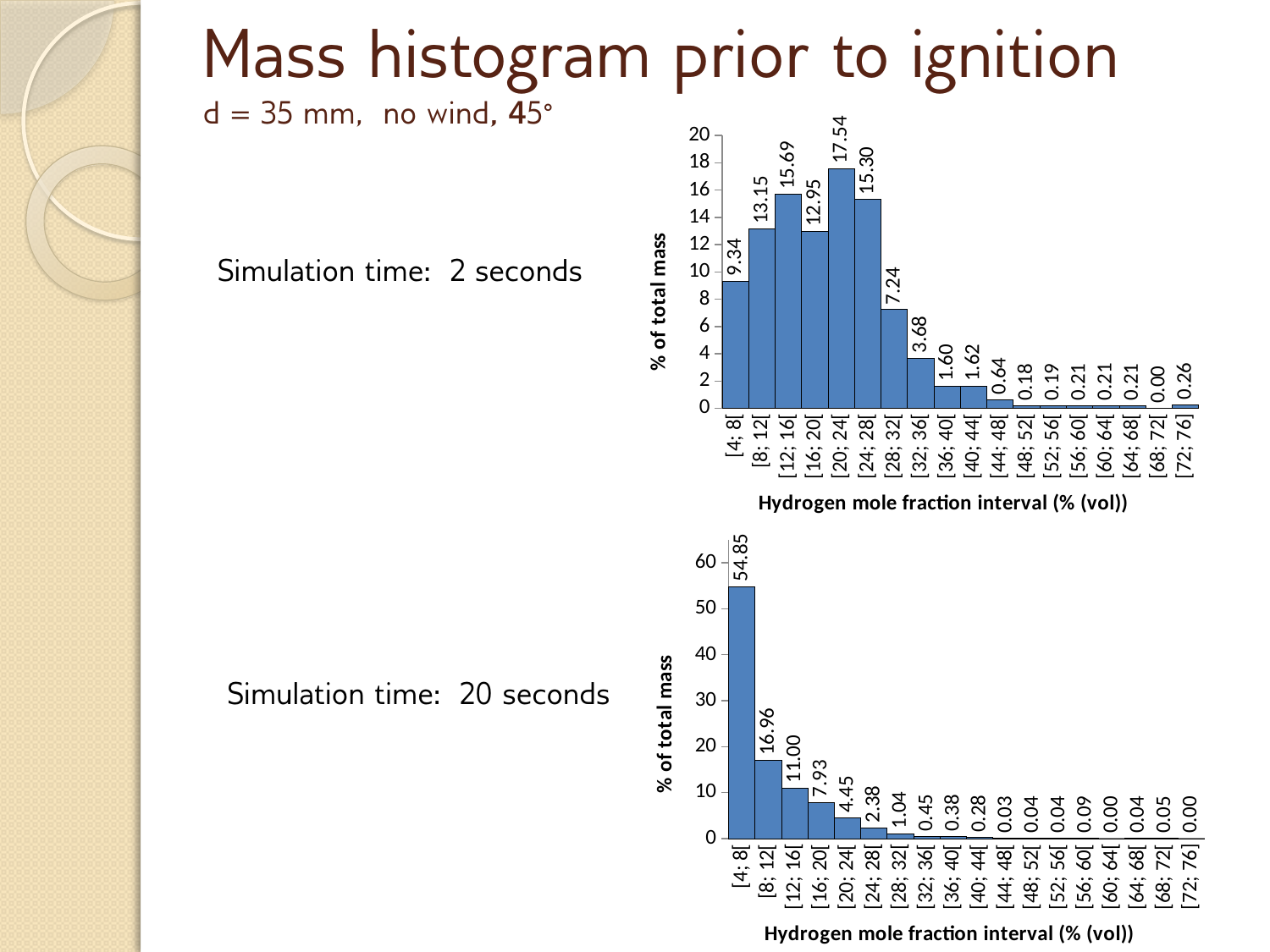

# Mass histogram prior to ignition d = 35 mm,  no wind, 45°

### Chart

| Category |  |
|---|---|
| [4; 8[ | 9.335331848341824 |
| [8; 12[ | 13.152905462937538 |
| [12; 16[ | 15.686866643688004 |
| [16; 20[ | 12.948083042021068 |
| [20; 24[ | 17.544757171399496 |
| [24; 28[ | 15.297445665121746 |
| [28; 32[ | 7.2371955541057265 |
| [32; 36[ | 3.67979481929654 |
| [36; 40[ | 1.5959981907488954 |
| [40; 44[ | 1.6187925706477326 |
| [44; 48[ | 0.6422000777275639 |
| [48; 52[ | 0.17712108451040257 |
| [52; 56[ | 0.19227074245646922 |
| [56; 60[ | 0.2081006974664499 |
| [60; 64[ | 0.21263886923452513 |
| [64; 68[ | 0.2109624768563632 |
| [68; 72[ | 0.0 |
| [72; 76] | 0.2595244747144805 |
Simulation time:  2 seconds

### Chart

| Category |  |
|---|---|
| [4; 8[ | 54.85439820677899 |
| [8; 12[ | 16.958861398328914 |
| [12; 16[ | 10.99525401074087 |
| [16; 20[ | 7.9281042970676285 |
| [20; 24[ | 4.453698683140882 |
| [24; 28[ | 2.3752173594295463 |
| [28; 32[ | 1.039728443237968 |
| [32; 36[ | 0.4452920393482003 |
| [36; 40[ | 0.3847092589303886 |
| [40; 44[ | 0.2760430109829561 |
| [44; 48[ | 0.03363861633042272 |
| [48; 52[ | 0.03595123208236442 |
| [52; 56[ | 0.039033500306593055 |
| [56; 60[ | 0.08513066409477957 |
| [60; 64[ | 0.0 |
| [64; 68[ | 0.042547262924947114 |
| [68; 72[ | 0.052420252568920425 |
| [72; 76] | 0.0 |
Simulation time:  20 seconds